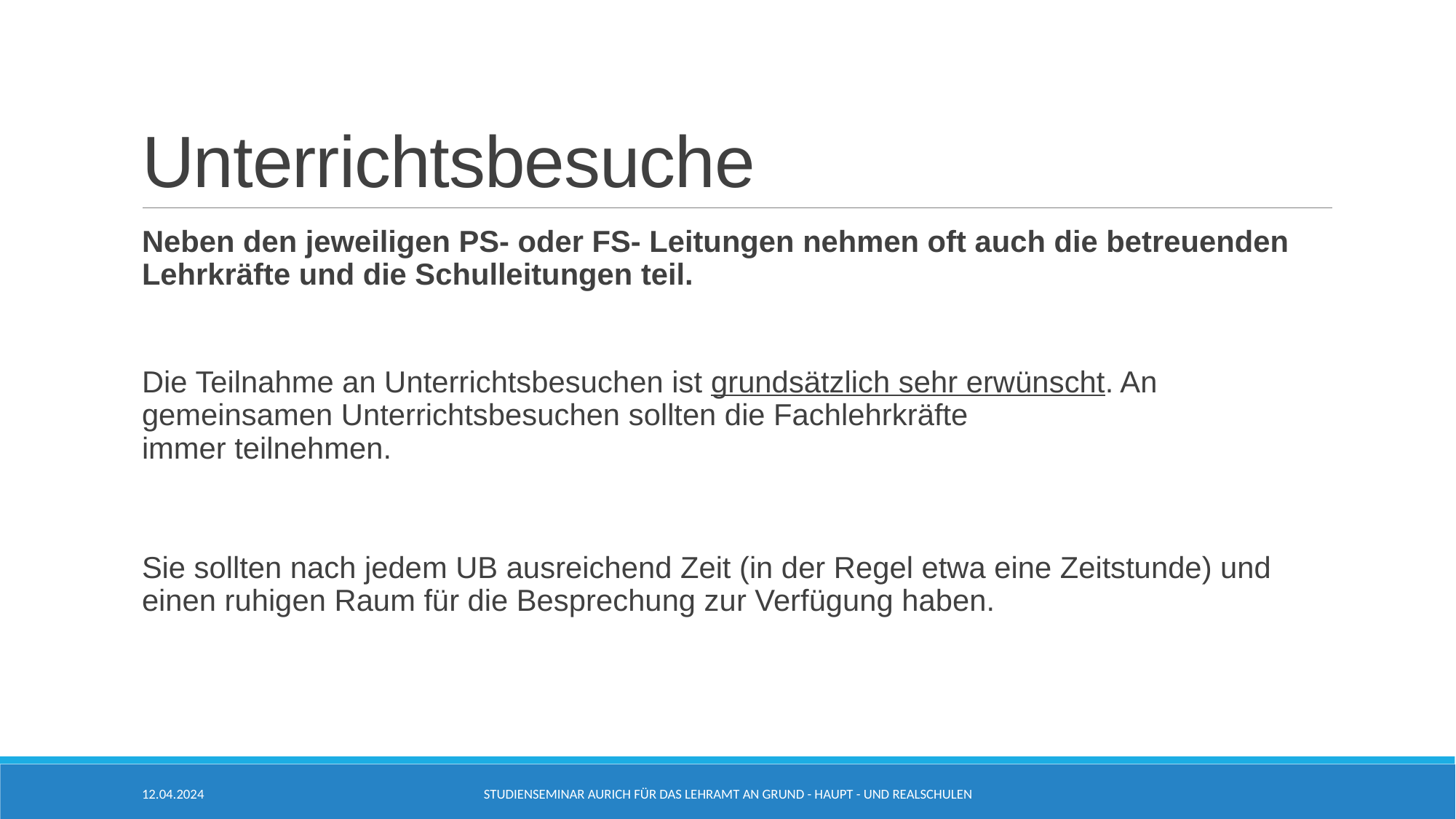

# Unterrichtsbesuche
Neben den jeweiligen PS- oder FS- Leitungen nehmen oft auch die betreuenden Lehrkräfte und die Schulleitungen teil.

Die Teilnahme an Unterrichtsbesuchen ist grundsätzlich sehr erwünscht. An gemeinsamen Unterrichtsbesuchen sollten die Fachlehrkräfte
immer teilnehmen.
Sie sollten nach jedem UB ausreichend Zeit (in der Regel etwa eine Zeitstunde) und
einen ruhigen Raum für die Besprechung zur Verfügung haben.

12.04.2024
Studienseminar Aurich für das Lehramt an Grund - Haupt - und Realschulen